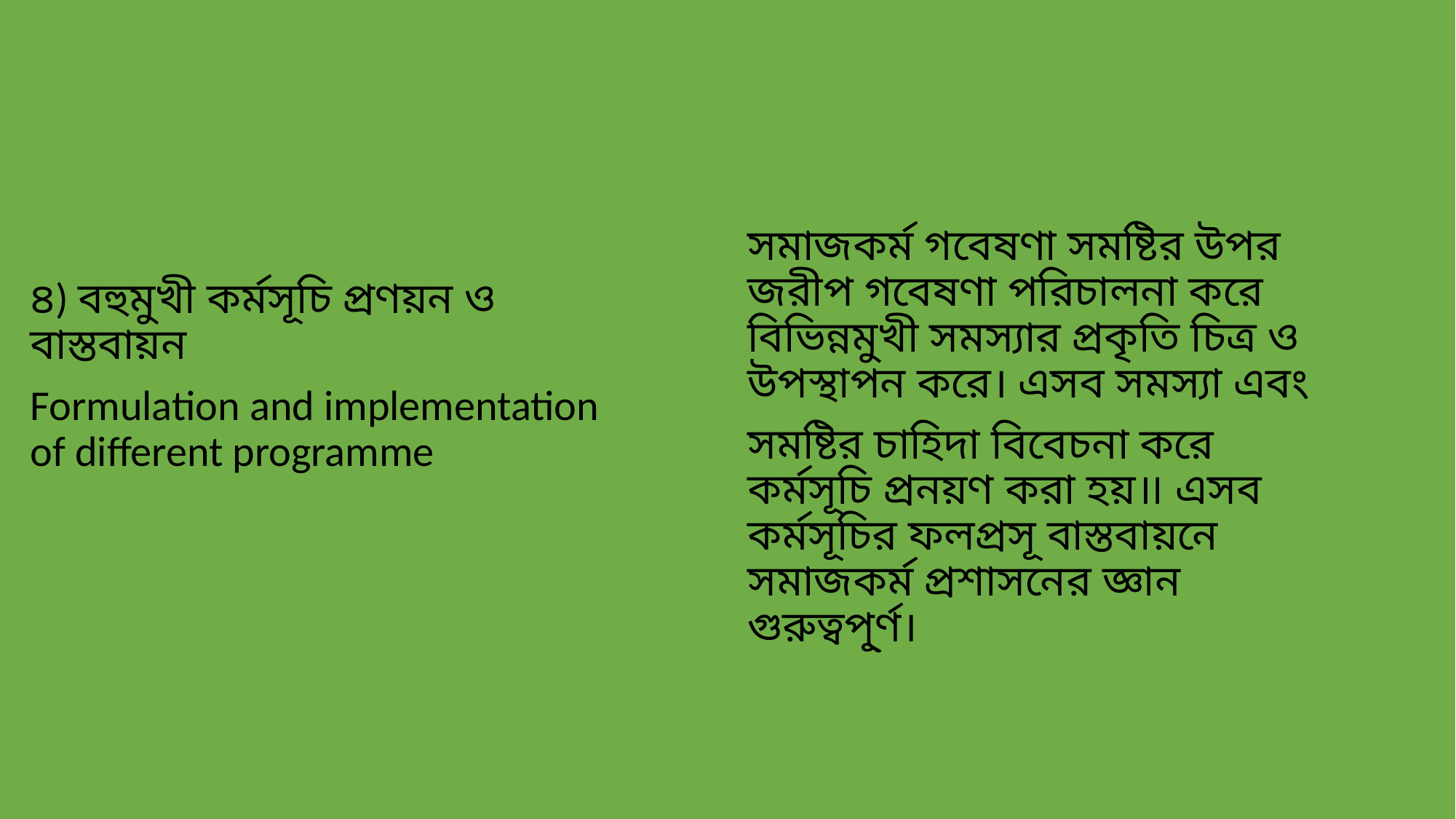

#
সমাজকর্ম গবেষণা সমষ্টির উপর জরীপ গবেষণা পরিচালনা করে বিভিন্নমুখী সমস্যার প্রকৃতি চিত্র ও উপস্থাপন করে। এসব সমস্যা এবং
সমষ্টির চাহিদা বিবেচনা করে কর্মসূচি প্রনয়ণ করা হয়।৷ এসব কর্মসূচির ফলপ্রসূ বাস্তবায়নে সমাজকর্ম প্রশাসনের জ্ঞান গুরুত্বপূ্র্ণ।
৪) বহুমুখী কর্মসূচি প্রণয়ন ও বাস্তবায়ন
Formulation and implementation of different programme